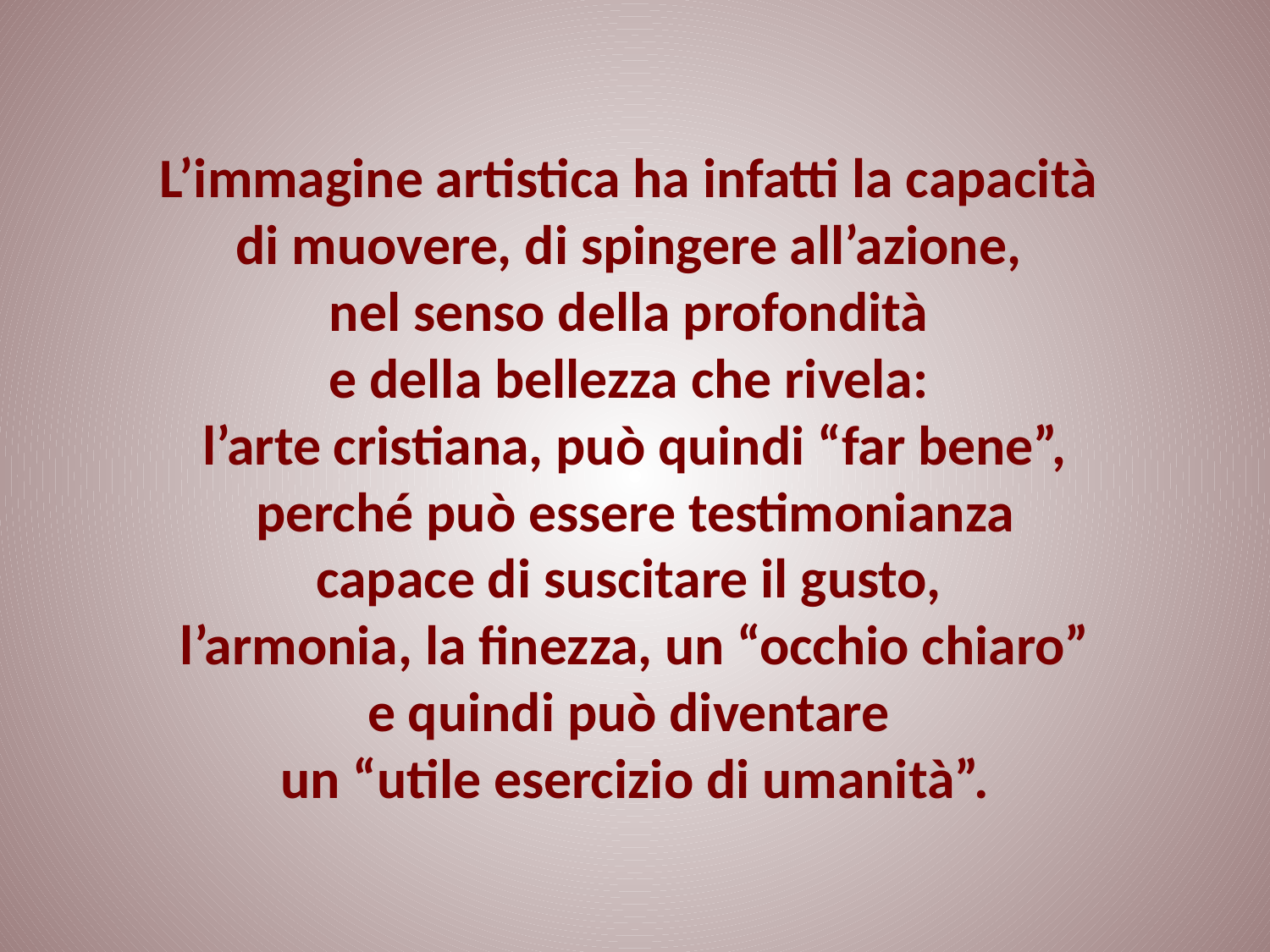

# L’immagine artistica ha infatti la capacità di muovere, di spingere all’azione, nel senso della profondità e della bellezza che rivela: l’arte cristiana, può quindi “far bene”, perché può essere testimonianza capace di suscitare il gusto, l’armonia, la finezza, un “occhio chiaro” e quindi può diventare un “utile esercizio di umanità”.